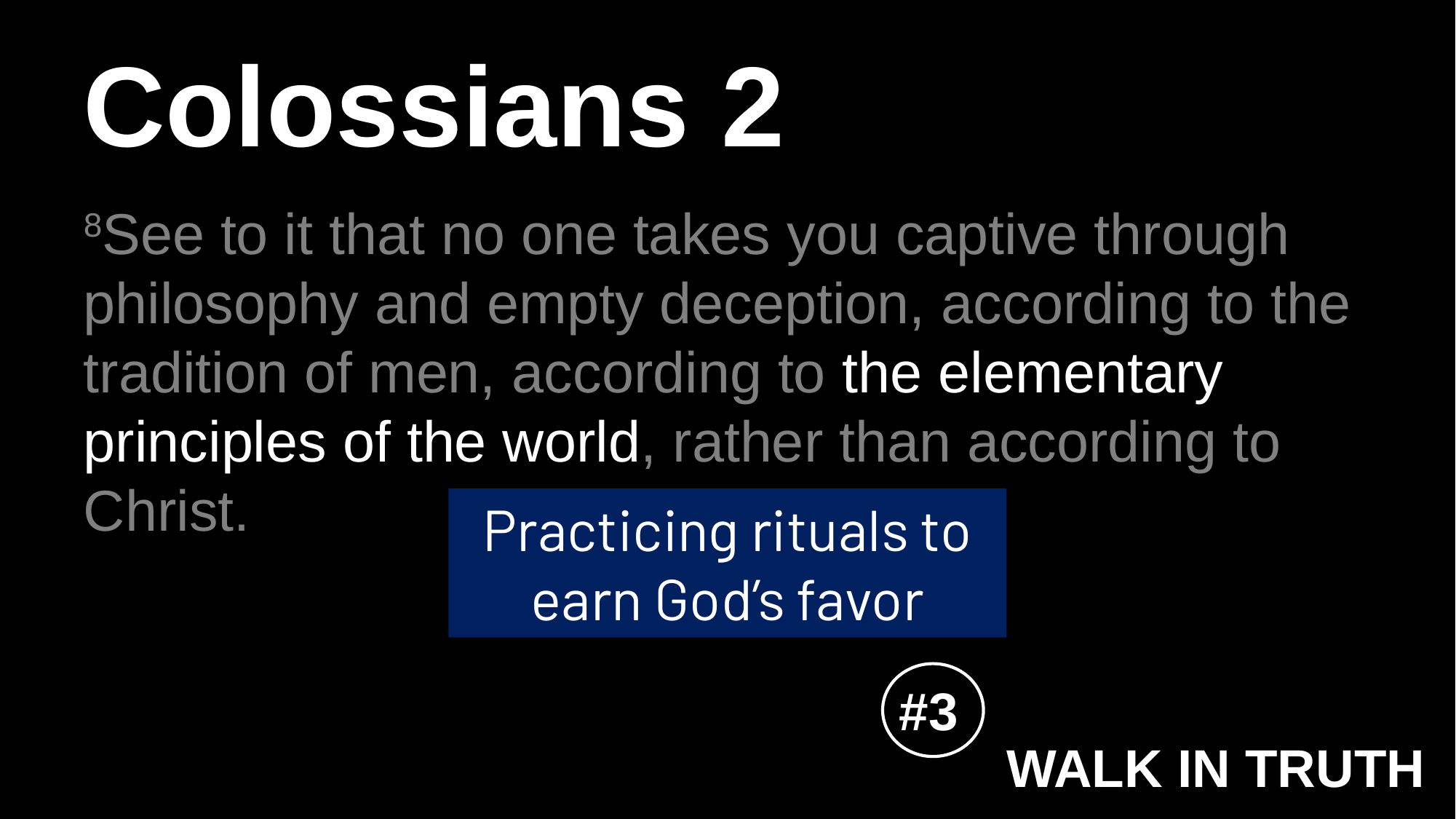

# Colossians 2
8See to it that no one takes you captive through philosophy and empty deception, according to the tradition of men, according to the elementary principles of the world, rather than according to Christ.
Practicing rituals to earn God’s favor

#3
WALK IN TRUTH